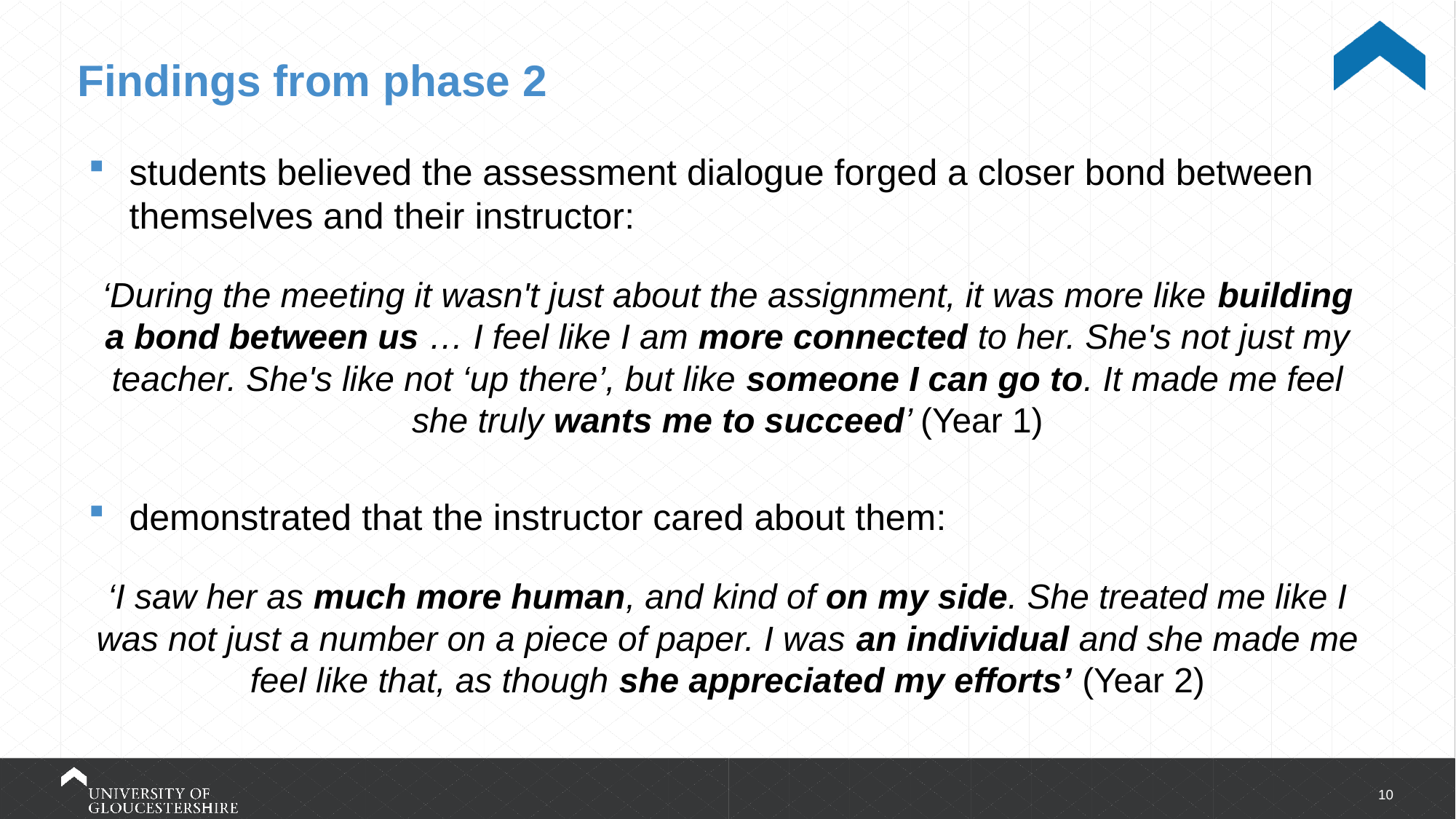

# Findings from phase 2
students believed the assessment dialogue forged a closer bond between themselves and their instructor:

‘During the meeting it wasn't just about the assignment, it was more like building a bond between us … I feel like I am more connected to her. She's not just my teacher. She's like not ‘up there’, but like someone I can go to. It made me feel she truly wants me to succeed’ (Year 1)

demonstrated that the instructor cared about them:

‘I saw her as much more human, and kind of on my side. She treated me like I was not just a number on a piece of paper. I was an individual and she made me feel like that, as though she appreciated my efforts’ (Year 2)